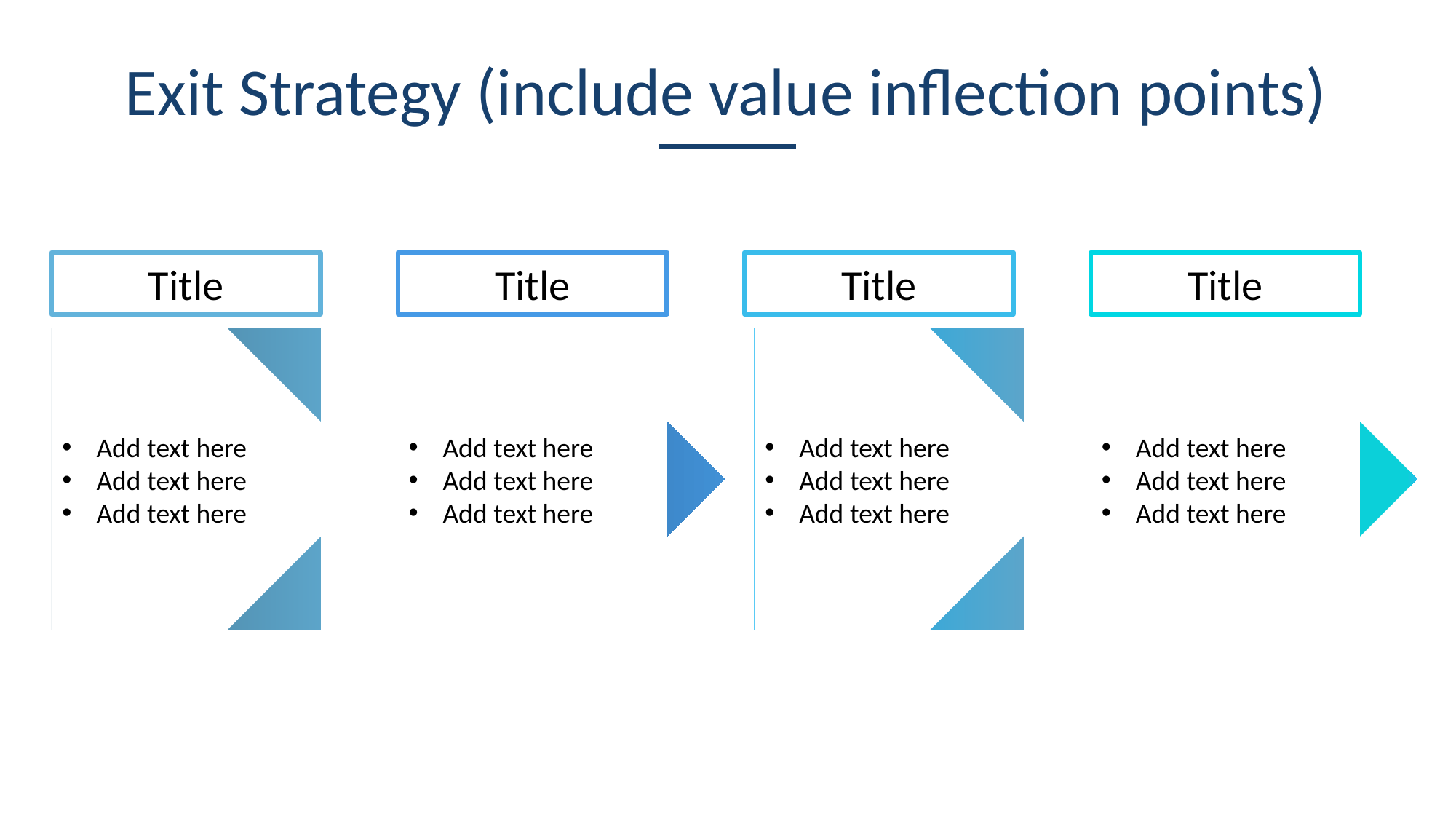

Exit Strategy (include value inflection points)
Title
Title
Title
Title
Add text here
Add text here
Add text here

Add text here
Add text here
Add text here

Add text here
Add text here
Add text here

Add text here
Add text here
Add text here